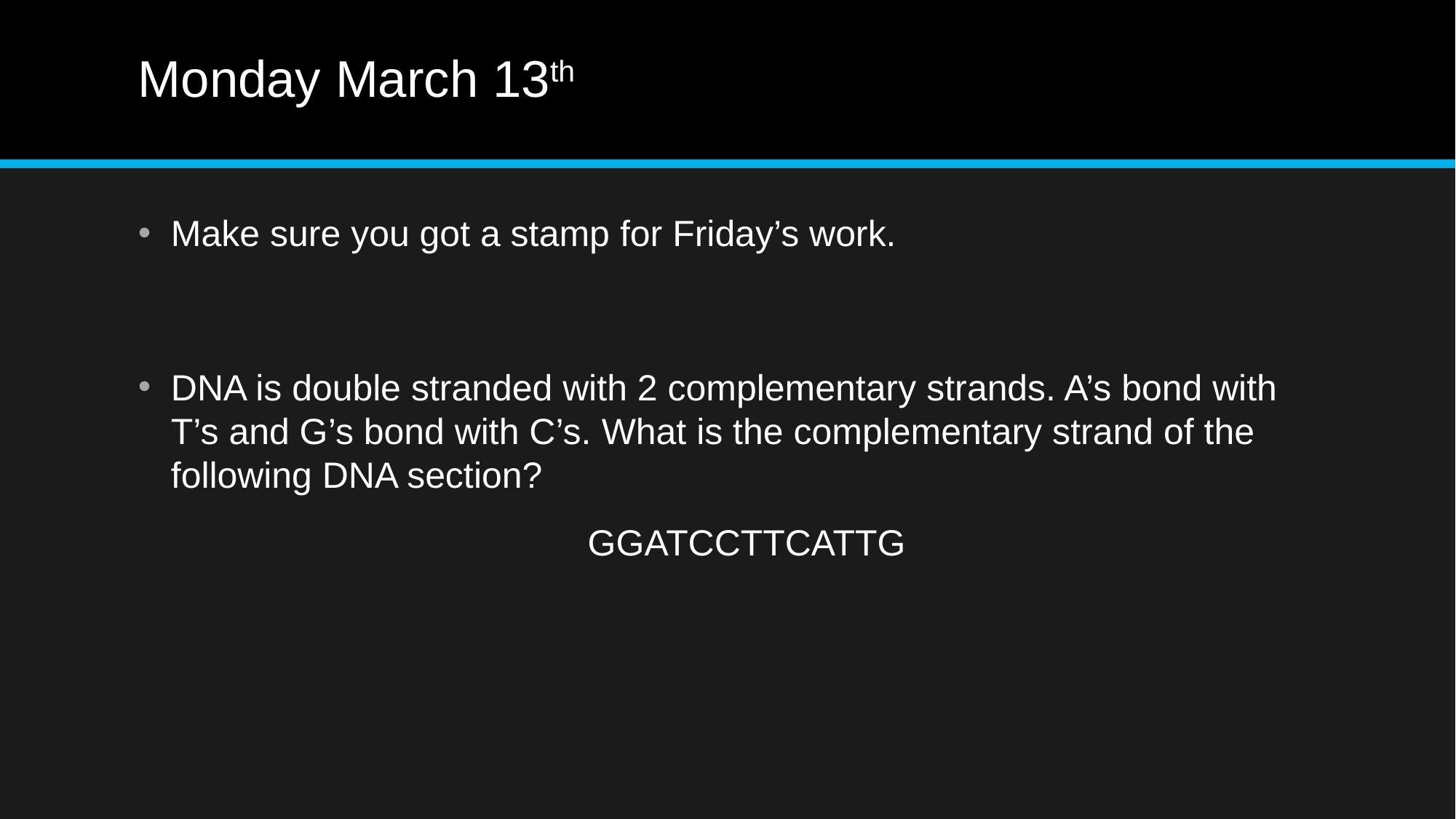

# Monday March 13th
Make sure you got a stamp for Friday’s work.

DNA is double stranded with 2 complementary strands. A’s bond with T’s and G’s bond with C’s. What is the complementary strand of the following DNA section?
GGATCCTTCATTG